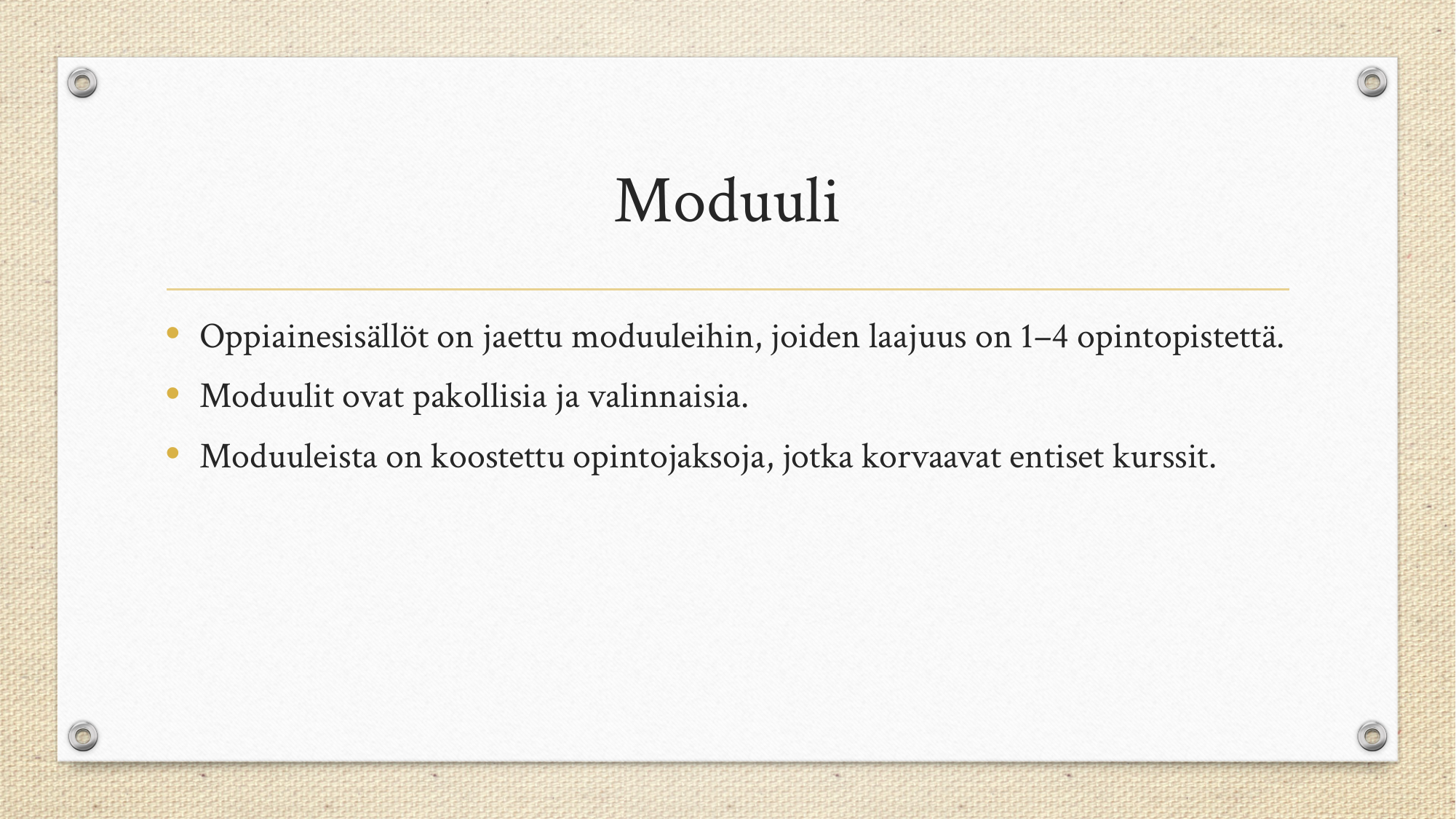

# Moduuli
Oppiainesisällöt on jaettu moduuleihin, joiden laajuus on 1–4 opintopistettä.
Moduulit ovat pakollisia ja valinnaisia.
Moduuleista on koostettu opintojaksoja, jotka korvaavat entiset kurssit.